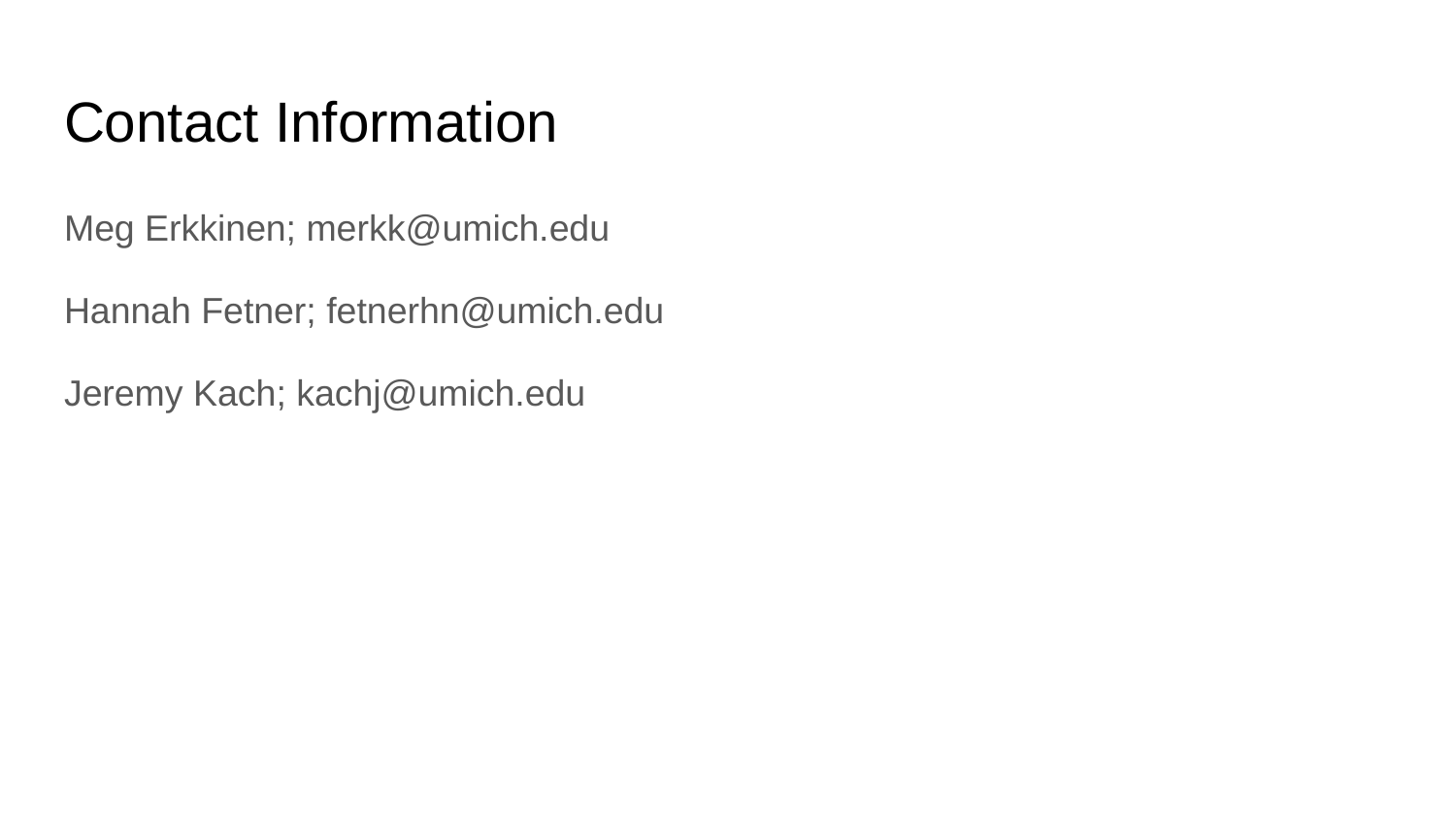

# Contact Information
Meg Erkkinen; merkk@umich.edu
Hannah Fetner; fetnerhn@umich.edu
Jeremy Kach; kachj@umich.edu